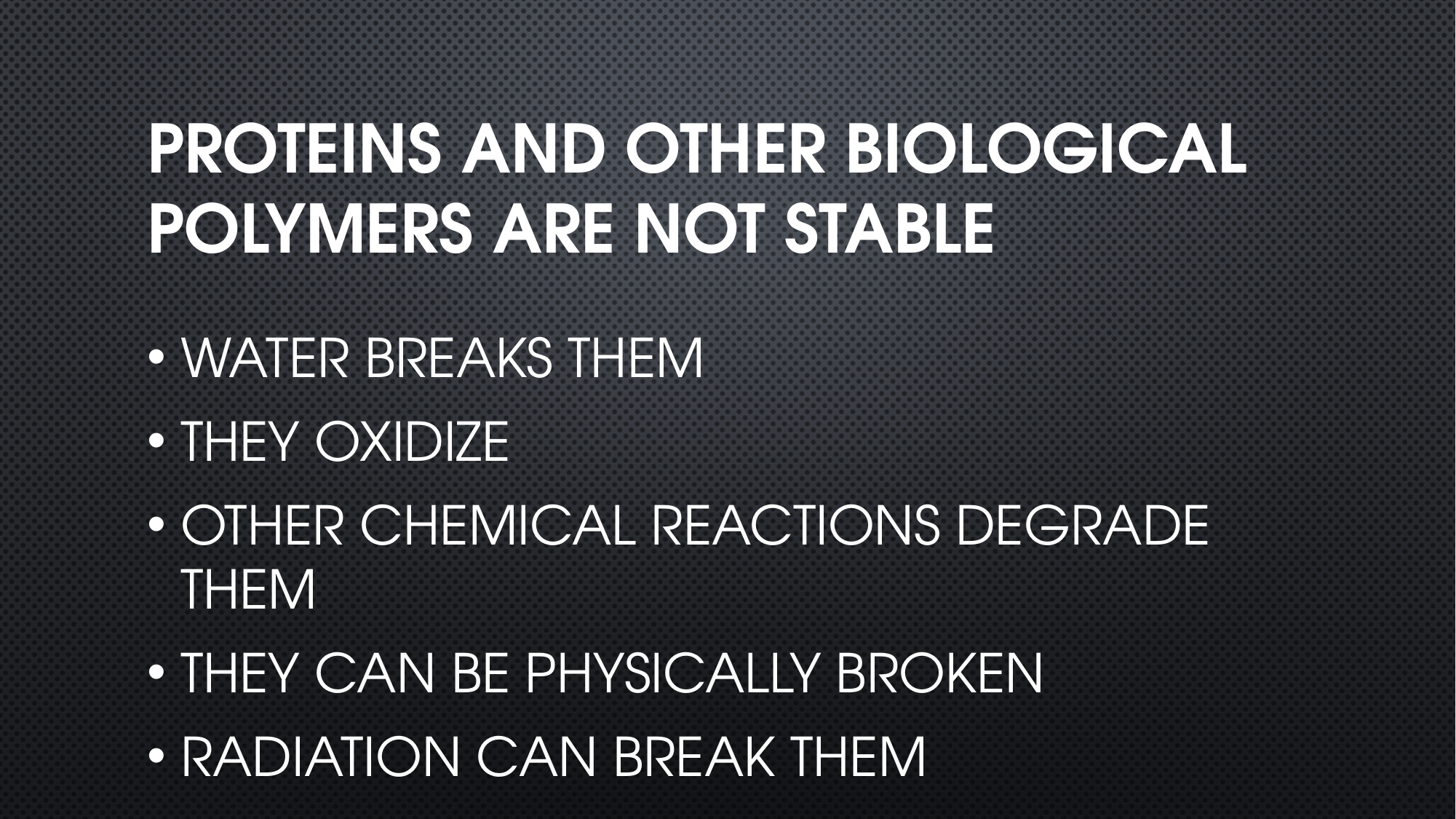

# Proteins and other biological polymers are not stable
Water breaks them
They oxidize
Other chemical reactions degrade them
They can be physically broken
radiation can break them